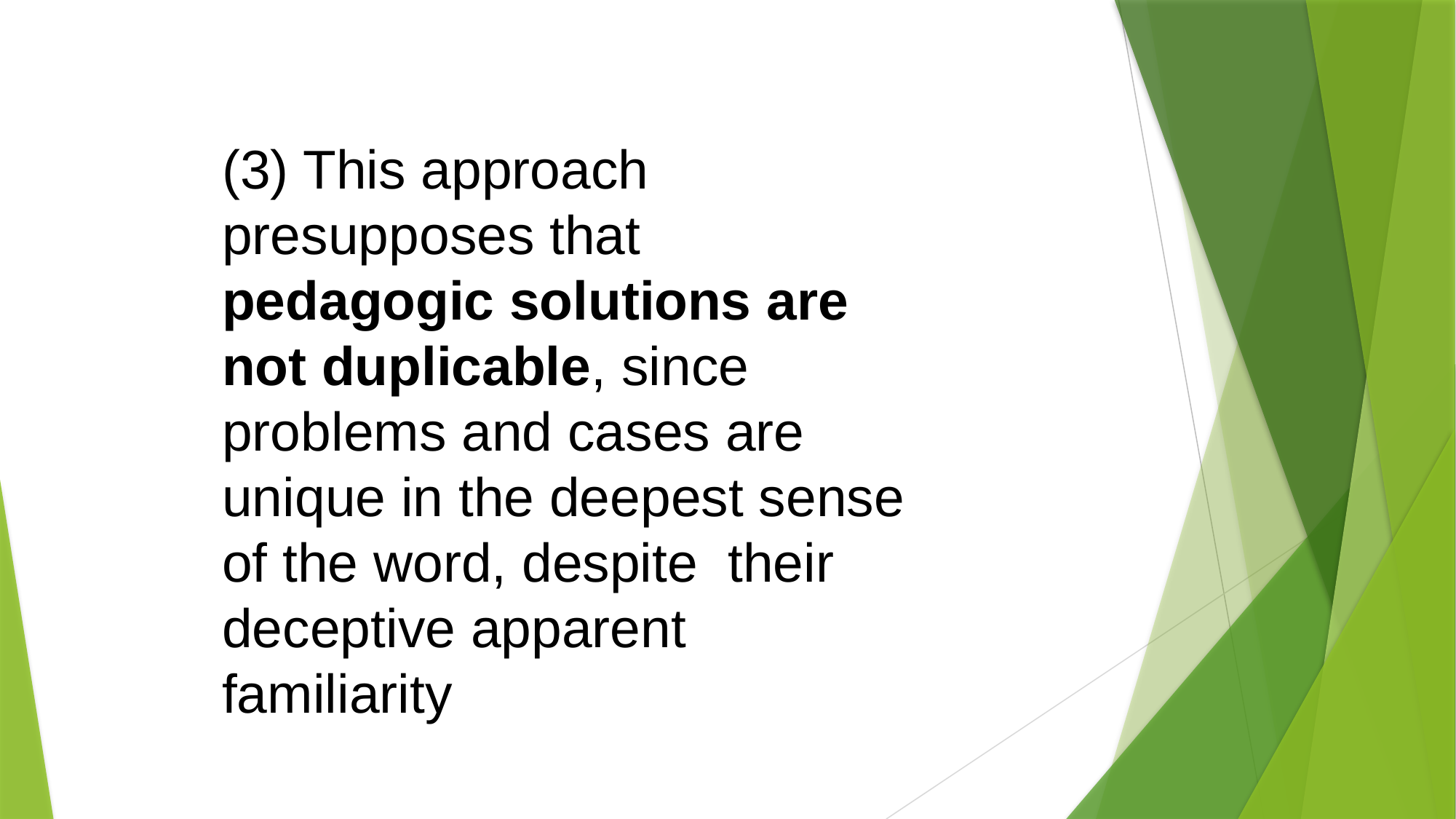

(3) This approach presupposes that pedagogic solutions are not duplicable, since problems and cases are unique in the deepest sense of the word, despite  their deceptive apparent familiarity